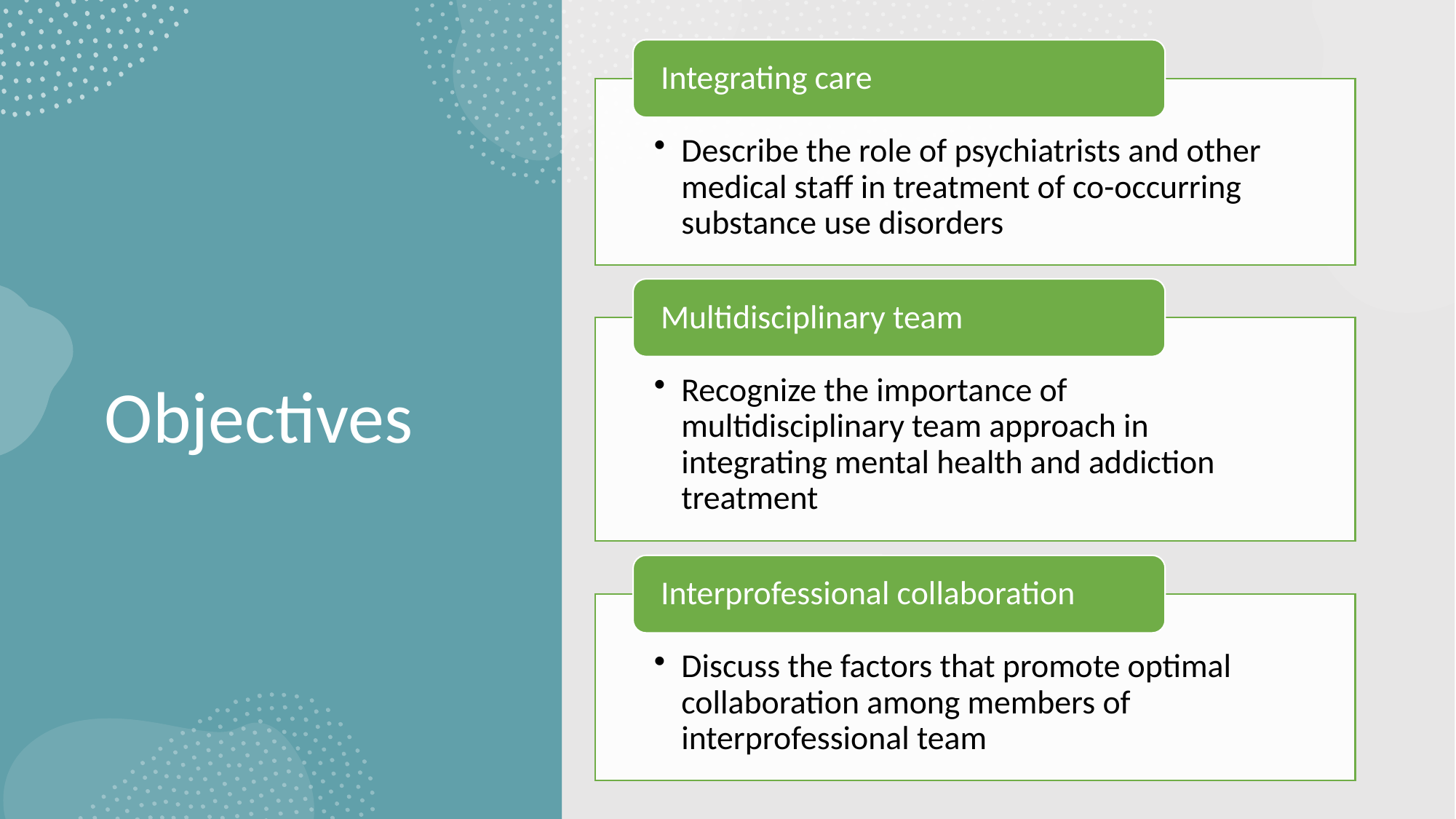

Describe the role of psychiatrists and other medical staff in treatment of co-occurring substance use disorders
Integrating care
Recognize the importance of multidisciplinary team approach in integrating mental health and addiction treatment
Multidisciplinary team
Discuss the factors that promote optimal collaboration among members of interprofessional team
Interprofessional collaboration
# Objectives